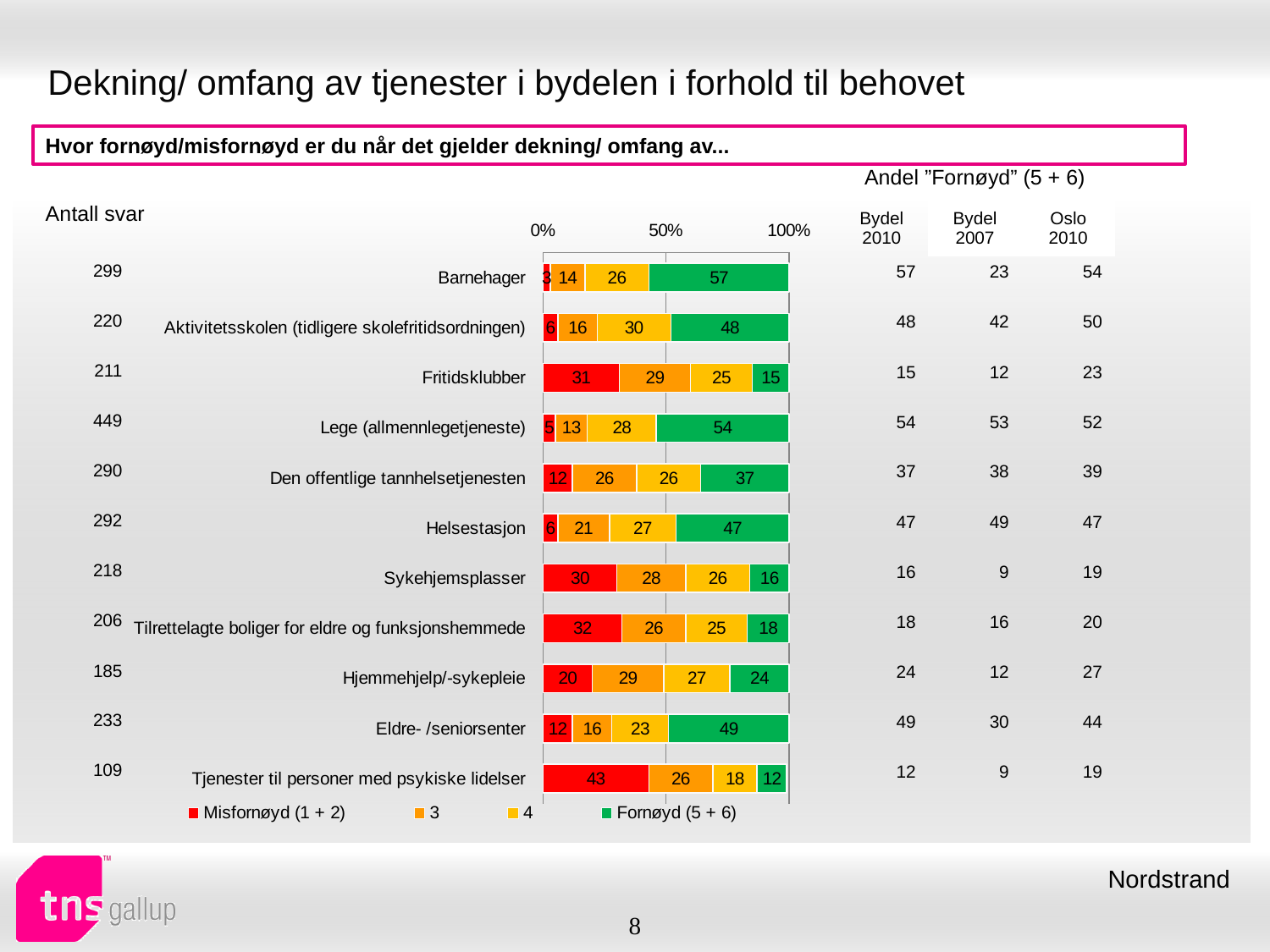

# Dekning/ omfang av tjenester i bydelen i forhold til behovet
Hvor fornøyd/misfornøyd er du når det gjelder dekning/ omfang av...
| Andel ”Fornøyd” (5 + 6) |  |  |
| --- | --- | --- |
| Bydel 2010 | Bydel 2007 | Oslo 2010 |
| Antall svar |
| --- |

### Chart

| Category | Misfornøyd (1 + 2) | 3 | 4 | Fornøyd (5 + 6) |
|---|---|---|---|---|
| Barnehager  | 3.0 | 14.0 | 26.0 | 57.0 |
| Aktivitetsskolen (tidligere skolefritidsordningen)  | 6.0 | 16.0 | 30.0 | 48.0 |
| Fritidsklubber  | 31.0 | 29.0 | 25.0 | 15.0 |
| Lege (allmennlegetjeneste)  | 5.0 | 13.0 | 28.0 | 54.0 |
| Den offentlige tannhelsetjenesten  | 12.0 | 26.0 | 26.0 | 37.0 |
| Helsestasjon  | 6.0 | 21.0 | 27.0 | 47.0 |
| Sykehjemsplasser  | 30.0 | 28.0 | 26.0 | 16.0 |
| Tilrettelagte boliger for eldre og funksjonshemmede  | 32.0 | 26.0 | 25.0 | 18.0 |
| Hjemmehjelp/-sykepleie  | 20.0 | 29.0 | 27.0 | 24.0 |
| Eldre- /seniorsenter  | 12.0 | 16.0 | 23.0 | 49.0 |
| Tjenester til personer med psykiske lidelser  | 43.0 | 26.0 | 18.0 | 12.0 |
| 299 |
| --- |
| 220 |
| 211 |
| 449 |
| 290 |
| 292 |
| 218 |
| 206 |
| 185 |
| 233 |
| 109 |
| 57 | 23 | 54 |
| --- | --- | --- |
| 48 | 42 | 50 |
| 15 | 12 | 23 |
| 54 | 53 | 52 |
| 37 | 38 | 39 |
| 47 | 49 | 47 |
| 16 | 9 | 19 |
| 18 | 16 | 20 |
| 24 | 12 | 27 |
| 49 | 30 | 44 |
| 12 | 9 | 19 |
Nordstrand
8